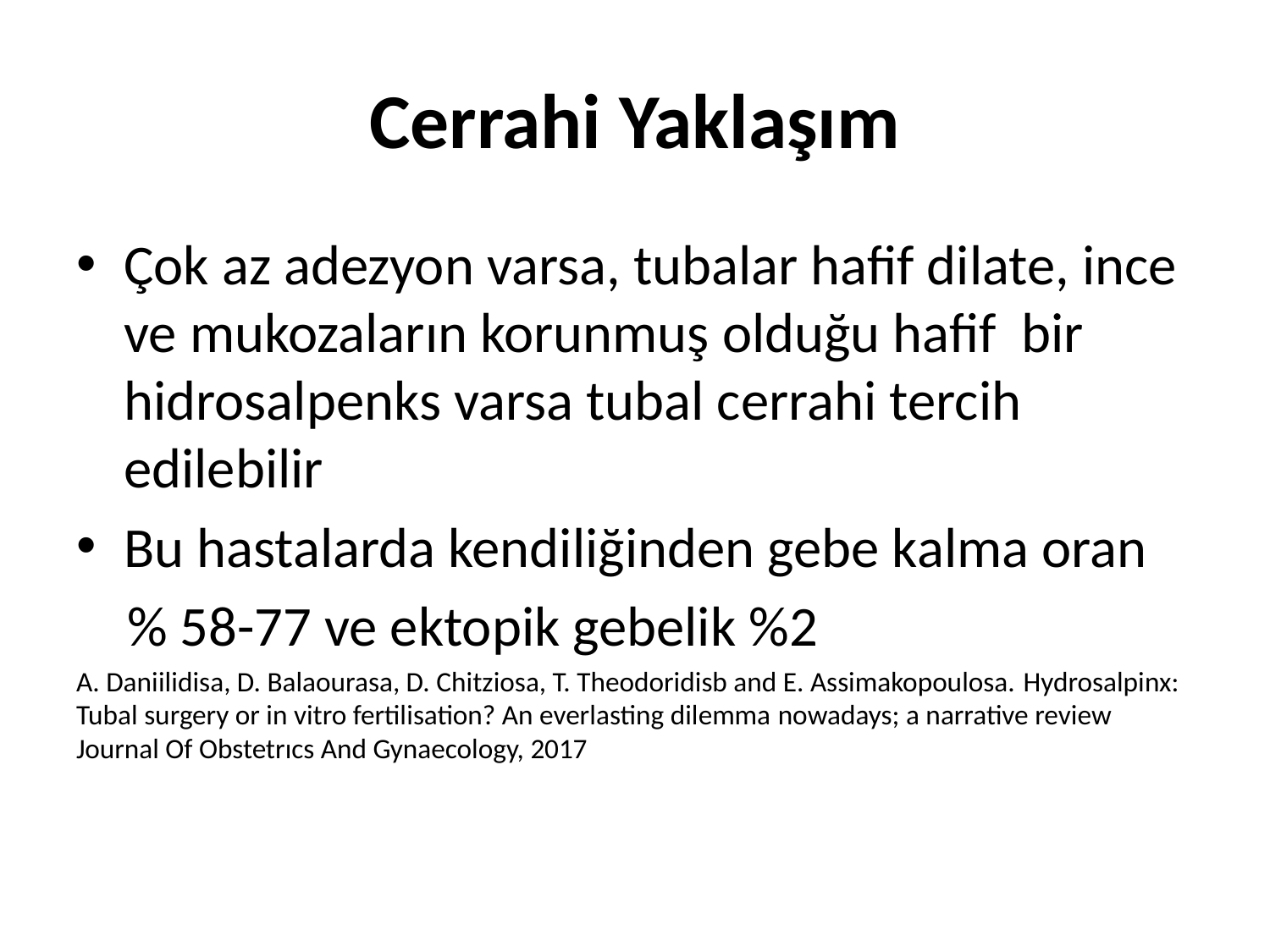

# Cerrahi Yaklaşım
Çok az adezyon varsa, tubalar hafif dilate, ince ve mukozaların korunmuş olduğu hafif  bir hidrosalpenks varsa tubal cerrahi tercih edilebilir
Bu hastalarda kendiliğinden gebe kalma oran
    % 58-77 ve ektopik gebelik %2
A. Daniilidisa, D. Balaourasa, D. Chitziosa, T. Theodoridisb and E. Assimakopoulosa. Hydrosalpinx: Tubal surgery or in vitro fertilisation? An everlasting dilemma nowadays; a narrative review Journal Of Obstetrıcs And Gynaecology, 2017